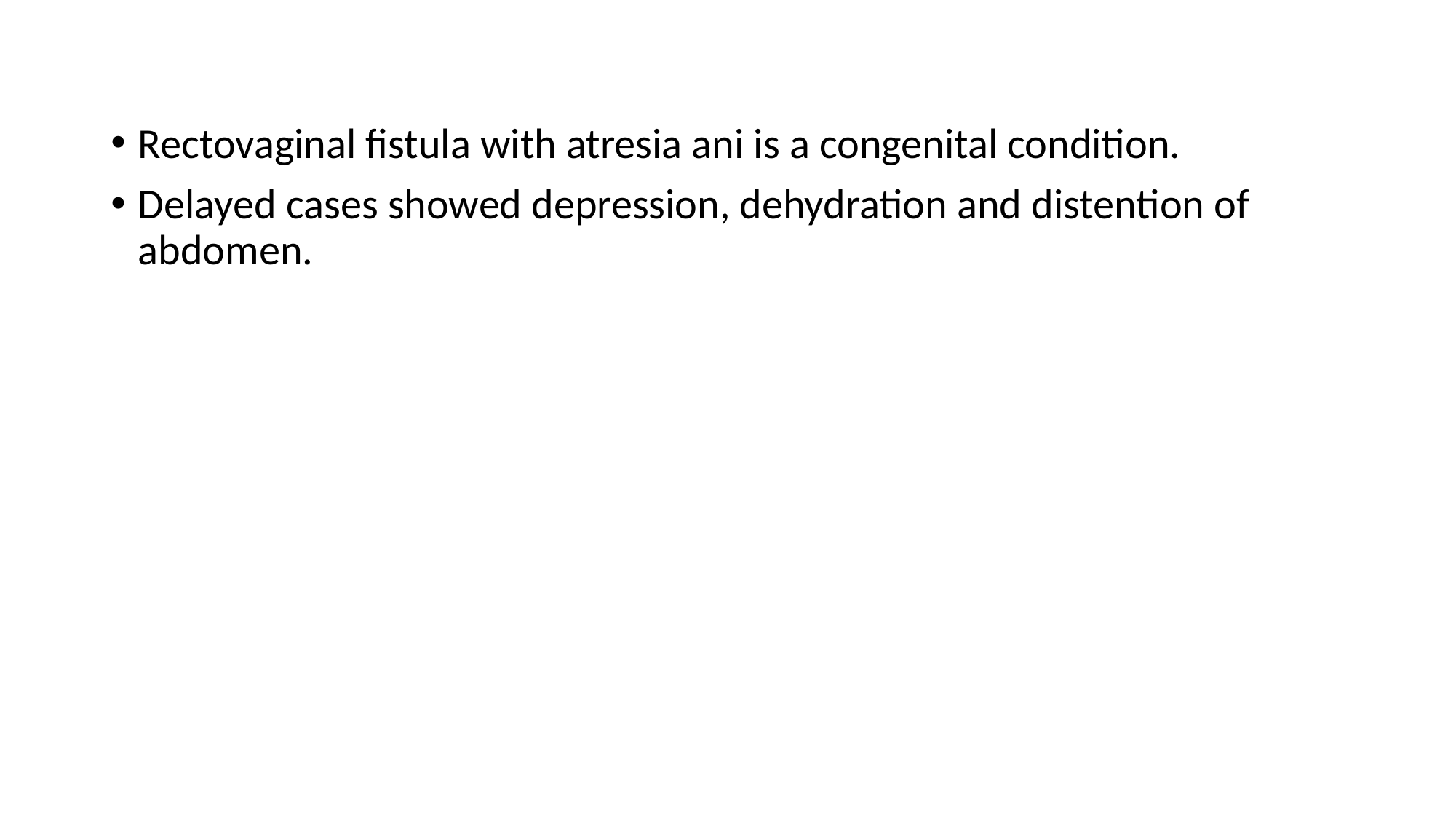

Rectovaginal fistula with atresia ani is a congenital condition.
Delayed cases showed depression, dehydration and distention of abdomen.